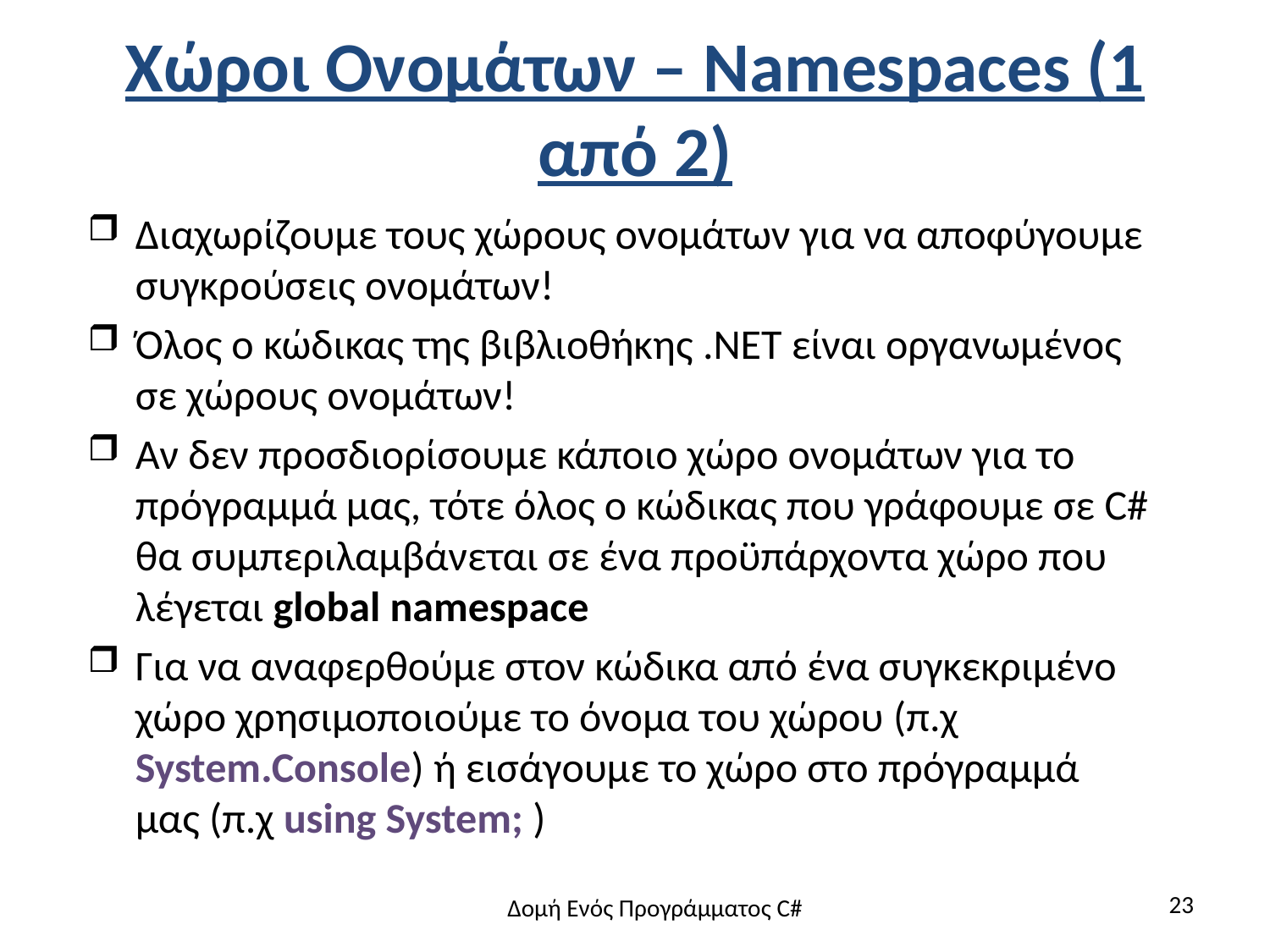

# Χώροι Ονομάτων – Namespaces (1 από 2)
Διαχωρίζουμε τους χώρους ονομάτων για να αποφύγουμε συγκρούσεις ονομάτων!
Όλος ο κώδικας της βιβλιοθήκης .NET είναι οργανωμένος σε χώρους ονομάτων!
Αν δεν προσδιορίσουμε κάποιο χώρο ονομάτων για το πρόγραμμά μας, τότε όλος ο κώδικας που γράφουμε σε C# θα συμπεριλαμβάνεται σε ένα προϋπάρχοντα χώρο που λέγεται global namespace
Για να αναφερθούμε στον κώδικα από ένα συγκεκριμένο χώρο χρησιμοποιούμε το όνομα του χώρου (π.χ System.Console) ή εισάγουμε το χώρο στο πρόγραμμά μας (π.χ using System; )
23
Δομή Ενός Προγράμματος C#